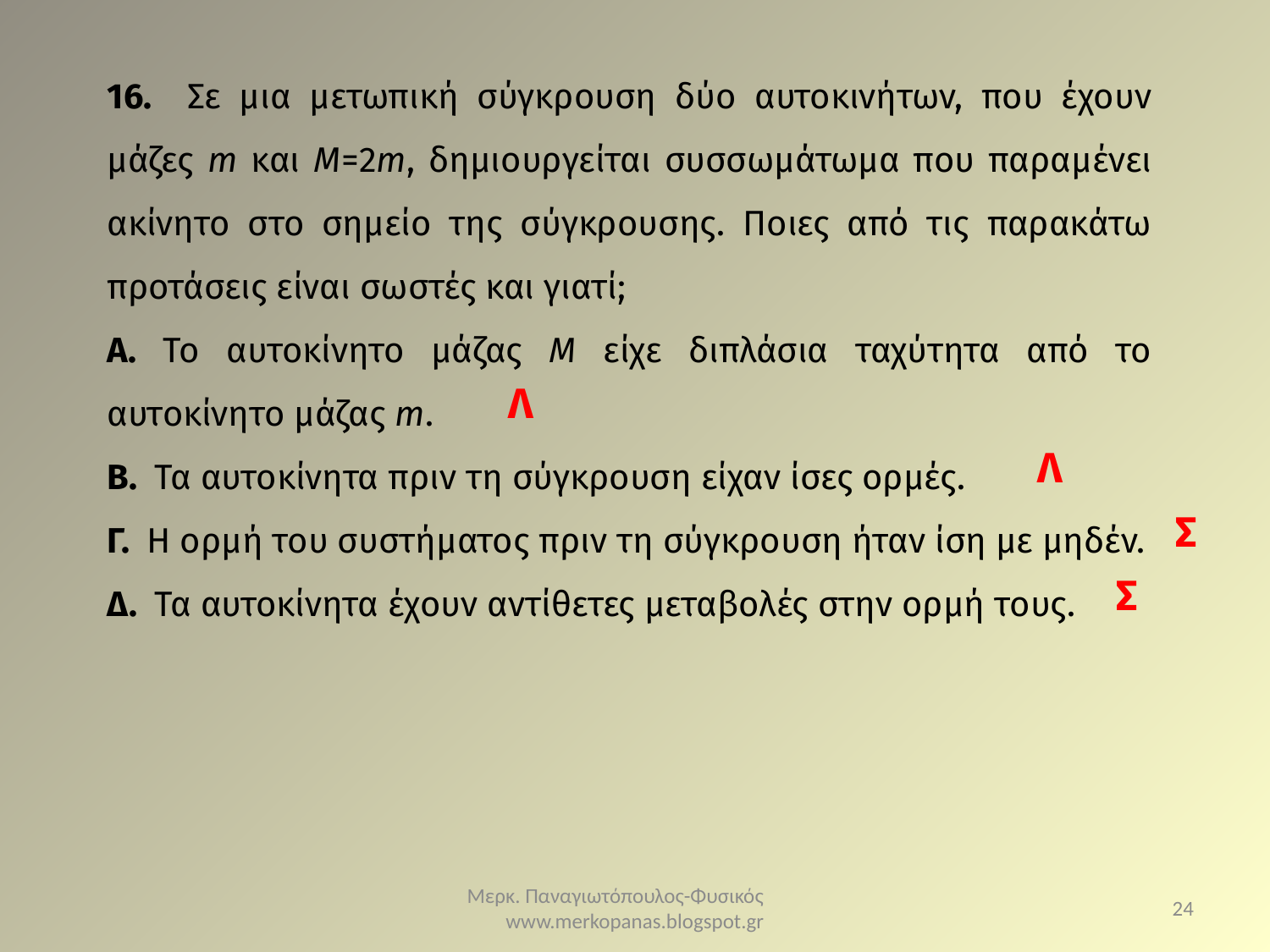

16.  Σε μια μετωπική σύγκρουση δύο αυτοκινήτων, που έχουν μάζες m και M=2m, δημιουργείται συσσωμάτωμα που παραμένει ακίνητο στο σημείο της σύγκρουσης. Ποιες από τις παρακάτω προτάσεις είναι σωστές και γιατί;
Α. Το αυτοκίνητο μάζας Μ είχε διπλάσια ταχύτητα από το αυτοκίνητο μάζας m.
Β.  Τα αυτοκίνητα πριν τη σύγκρουση είχαν ίσες ορμές.
Γ.  Η ορμή του συστήματος πριν τη σύγκρουση ήταν ίση με μηδέν.
Δ.  Τα αυτοκίνητα έχουν αντίθετες μεταβολές στην ορμή τους.
Λ
Λ
Σ
Σ
Μερκ. Παναγιωτόπουλος-Φυσικός         www.merkopanas.blogspot.gr
24